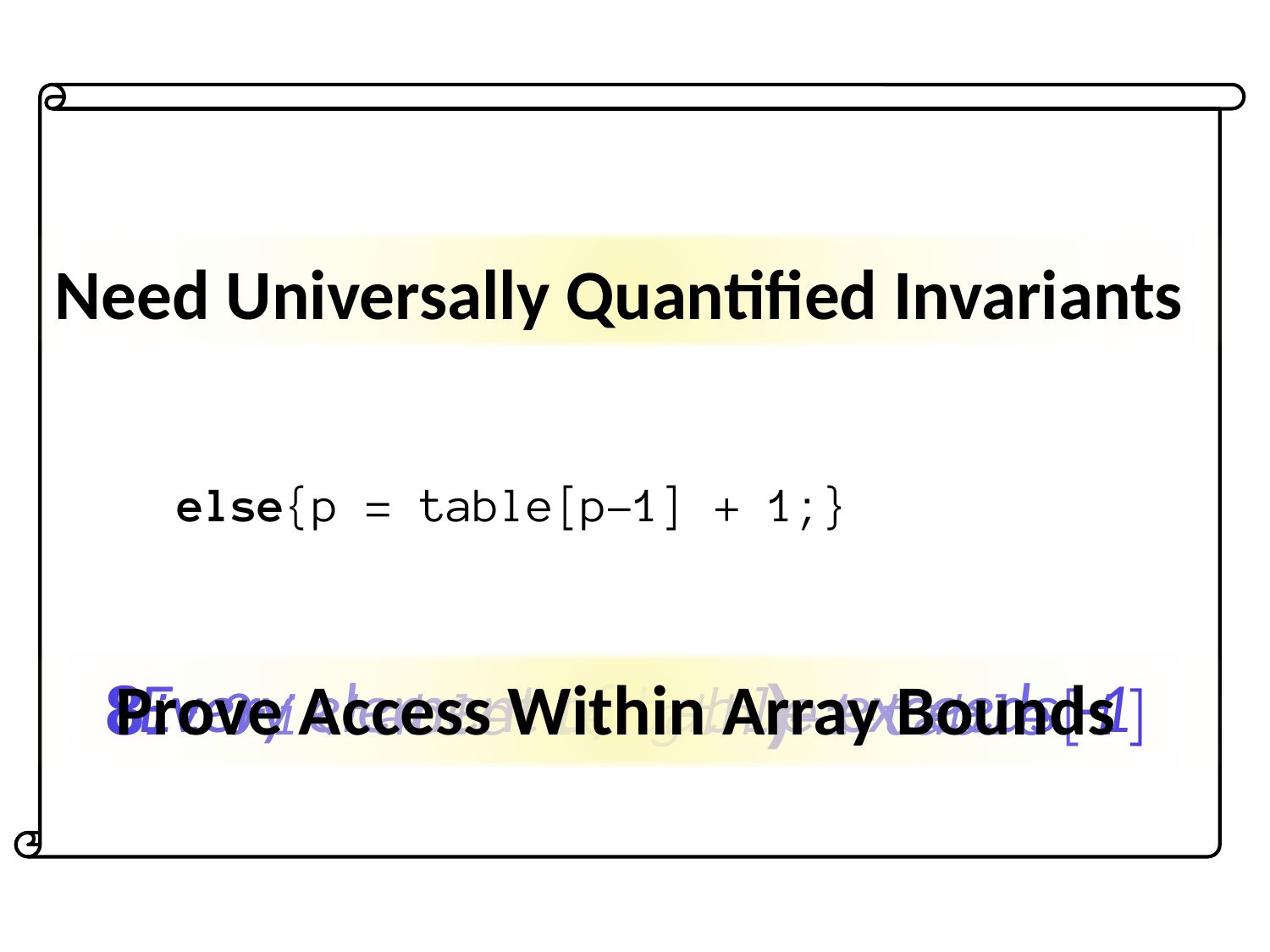

int kmp_search(char str[], char pat[]){
  p = 0; s = 0;
  while (p<pat.length && s<str.length){
    if (str[s] == pat[p]){s++; p++;}
    else if (p == 0){s++;}
    else{p = table[p-1] + 1;}
  }
  if (p >= plen) {return (s-plen)};
  return (-1);
}

Need Universally Quantified Invariants

Every element of table exceeds -1
 8i: 0·i<table.length )-1·table[i]
Prove Access Within Array Bounds